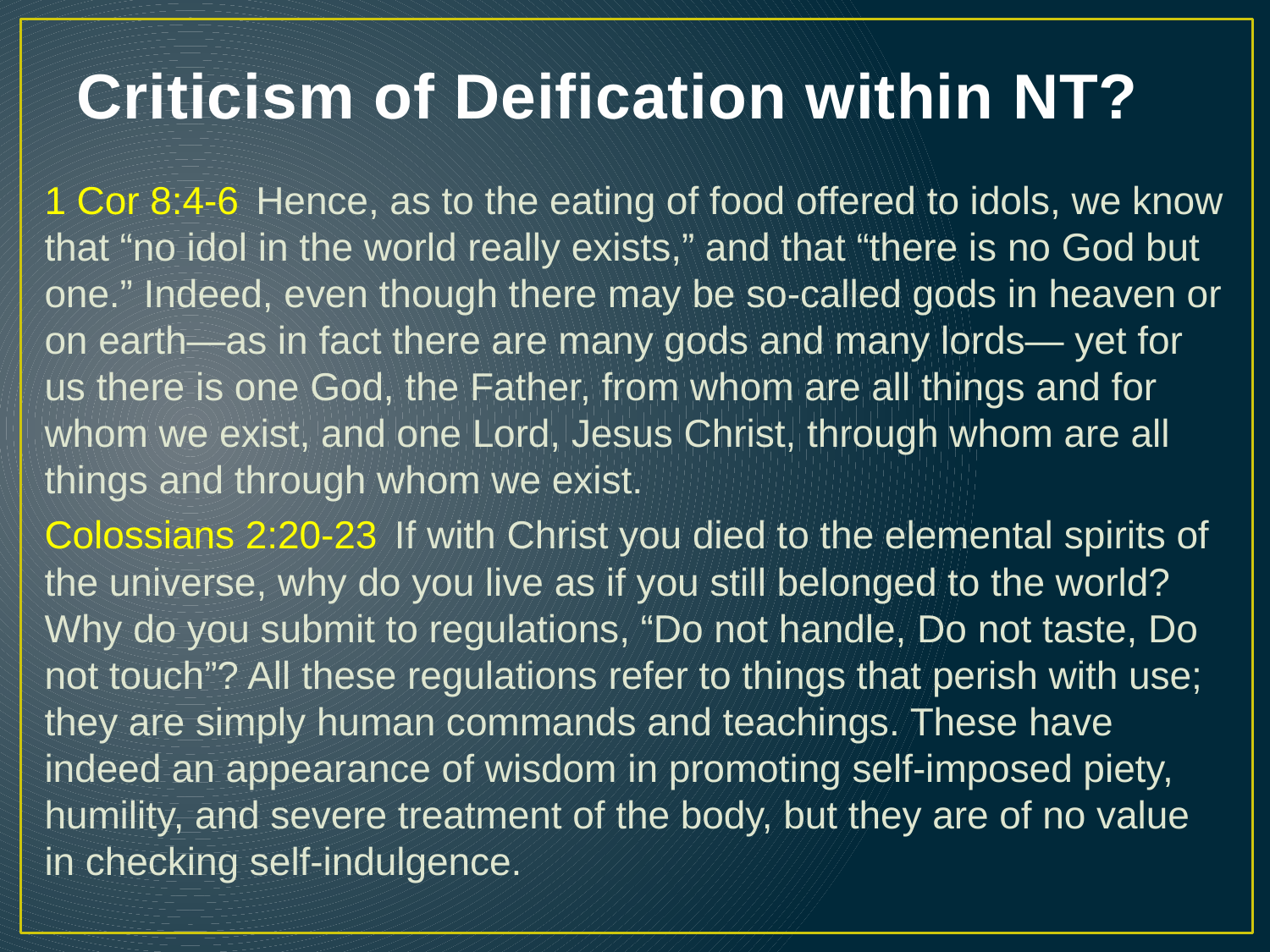

# Criticism of Deification within NT?
1 Cor 8:4-6  Hence, as to the eating of food offered to idols, we know that “no idol in the world really exists,” and that “there is no God but one.” Indeed, even though there may be so-called gods in heaven or on earth—as in fact there are many gods and many lords— yet for us there is one God, the Father, from whom are all things and for whom we exist, and one Lord, Jesus Christ, through whom are all things and through whom we exist.
Colossians 2:20-23  If with Christ you died to the elemental spirits of the universe, why do you live as if you still belonged to the world? Why do you submit to regulations, “Do not handle, Do not taste, Do not touch”? All these regulations refer to things that perish with use; they are simply human commands and teachings. These have indeed an appearance of wisdom in promoting self-imposed piety, humility, and severe treatment of the body, but they are of no value in checking self-indulgence.